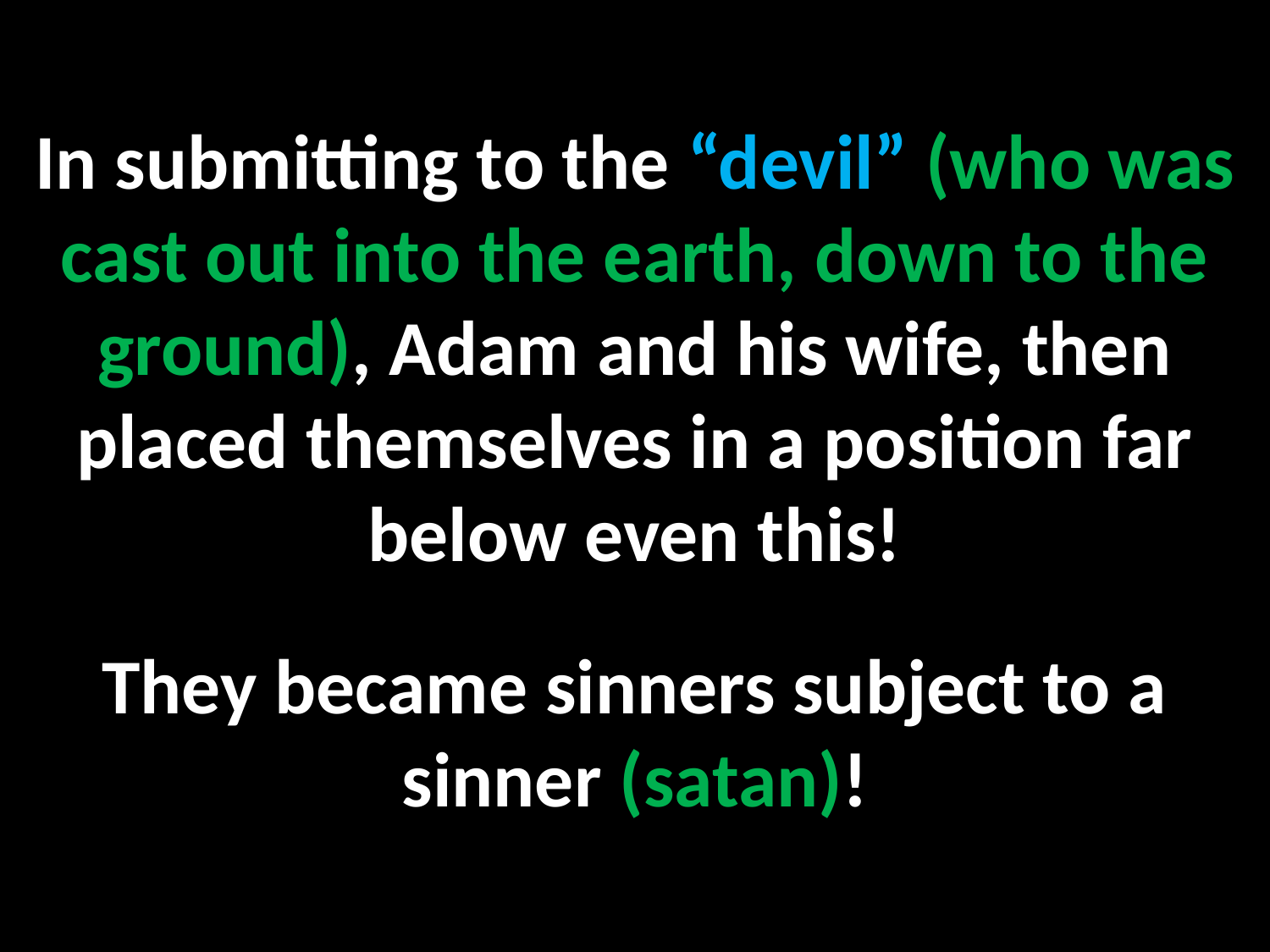

In submitting to the “devil” (who was cast out into the earth, down to the ground), Adam and his wife, then placed themselves in a position far below even this!

They became sinners subject to a sinner (satan)!